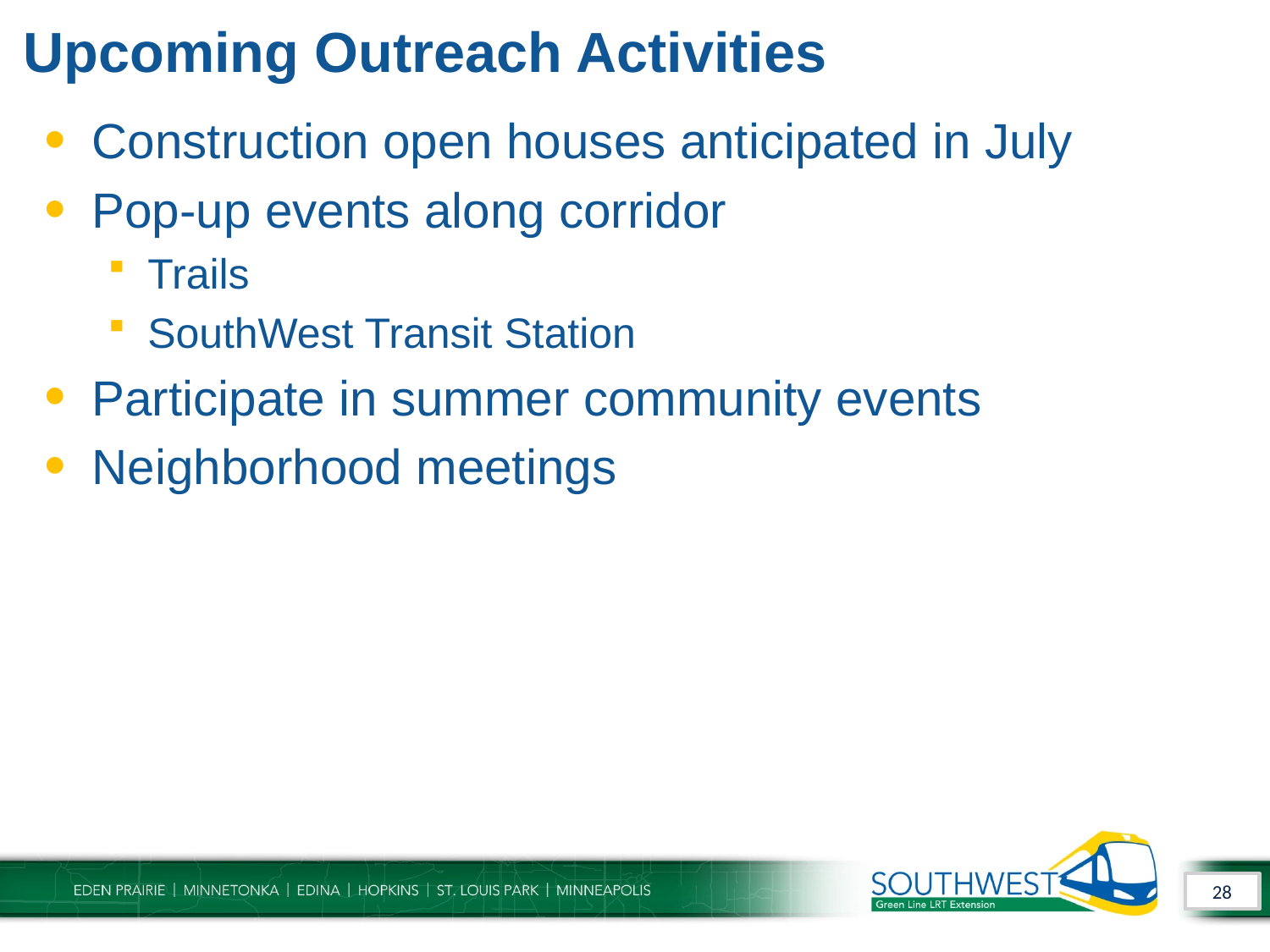

# Upcoming Outreach Activities
Construction open houses anticipated in July
Pop-up events along corridor
Trails
SouthWest Transit Station
Participate in summer community events
Neighborhood meetings